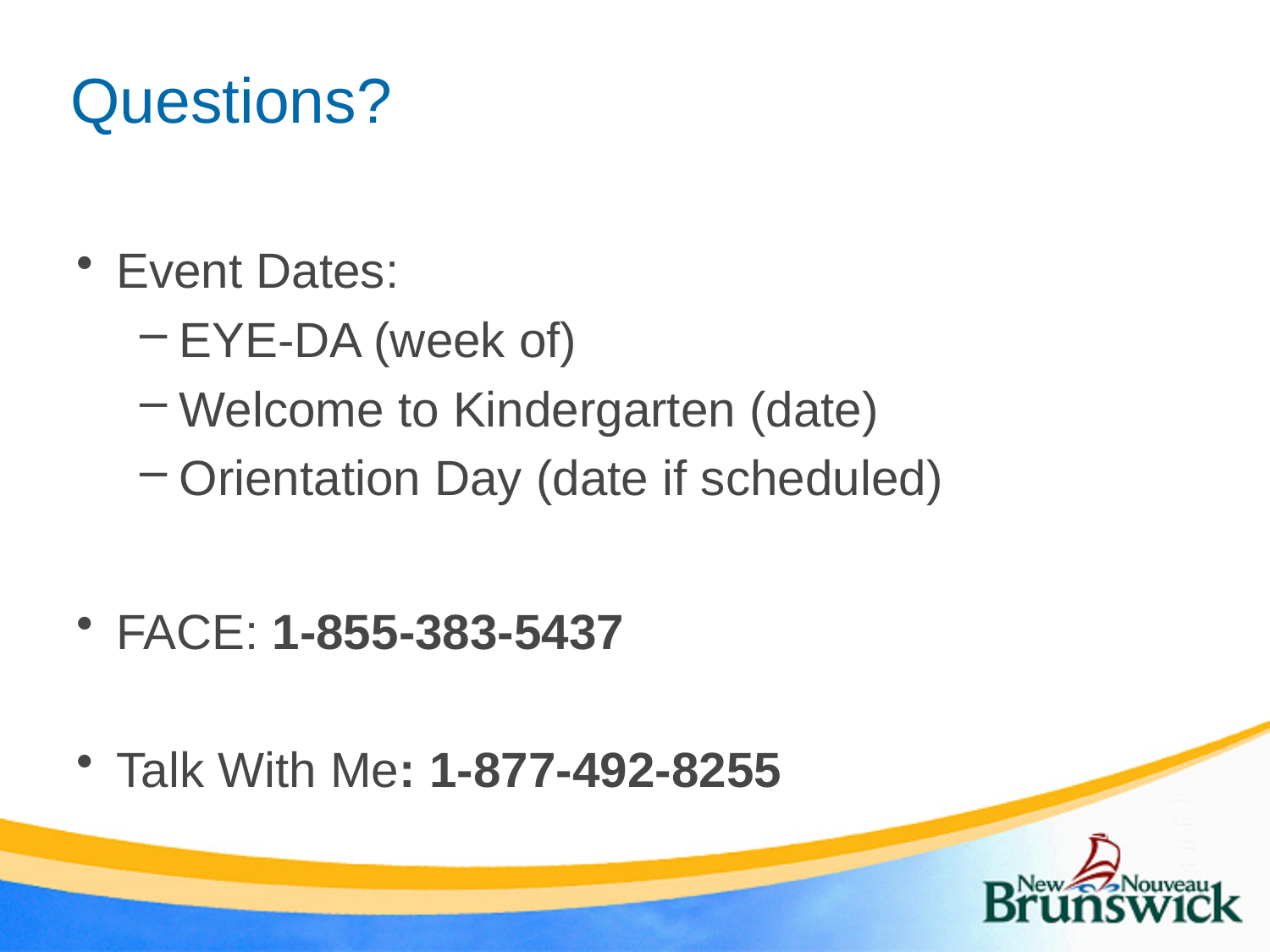

# Questions?
Event Dates:
EYE-DA (week of)
Welcome to Kindergarten (date)
Orientation Day (date if scheduled)

FACE: 1-855-383-5437

Talk With Me: 1-877-492-8255